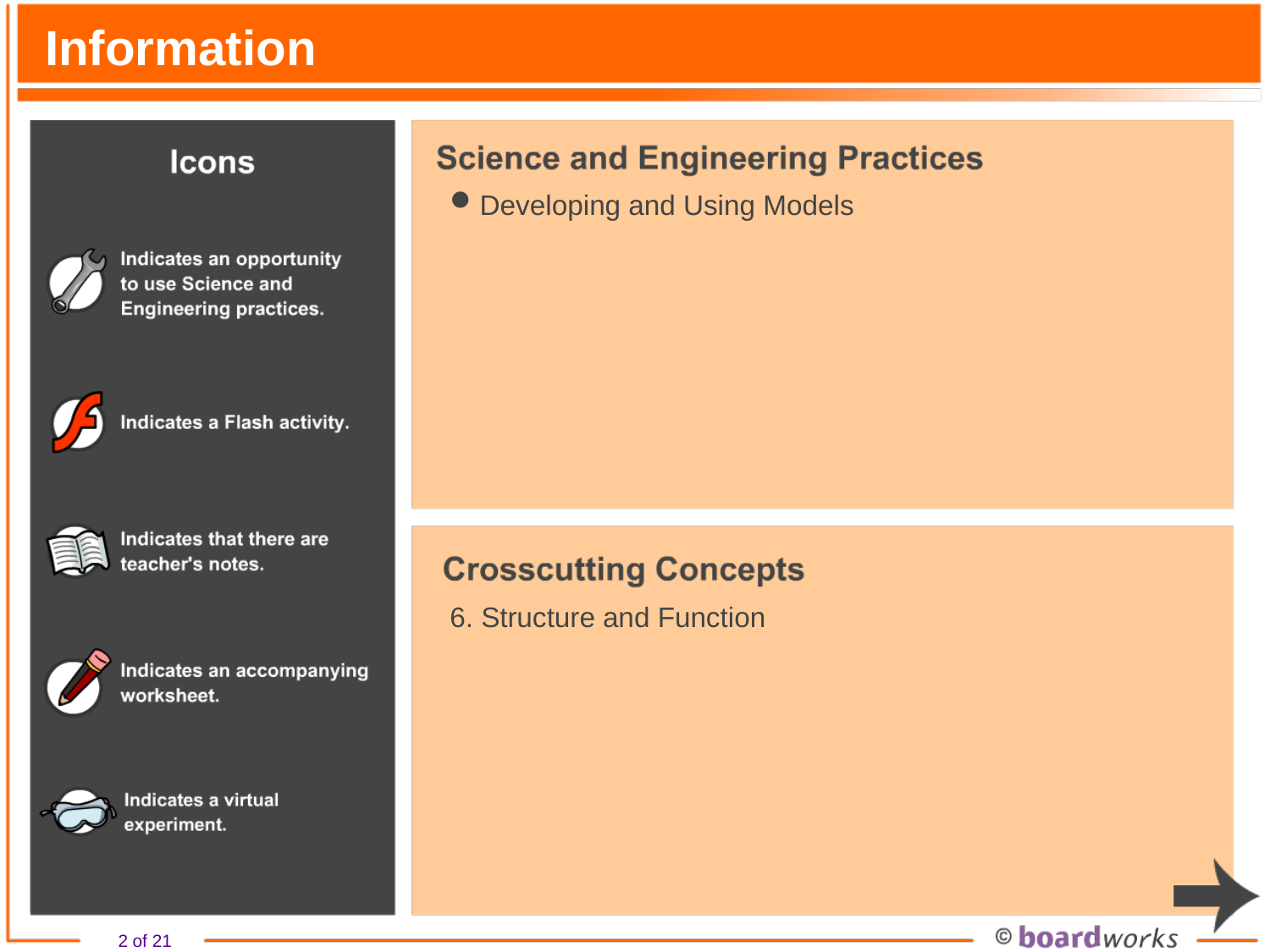

# Information
Developing and Using Models
6. Structure and Function